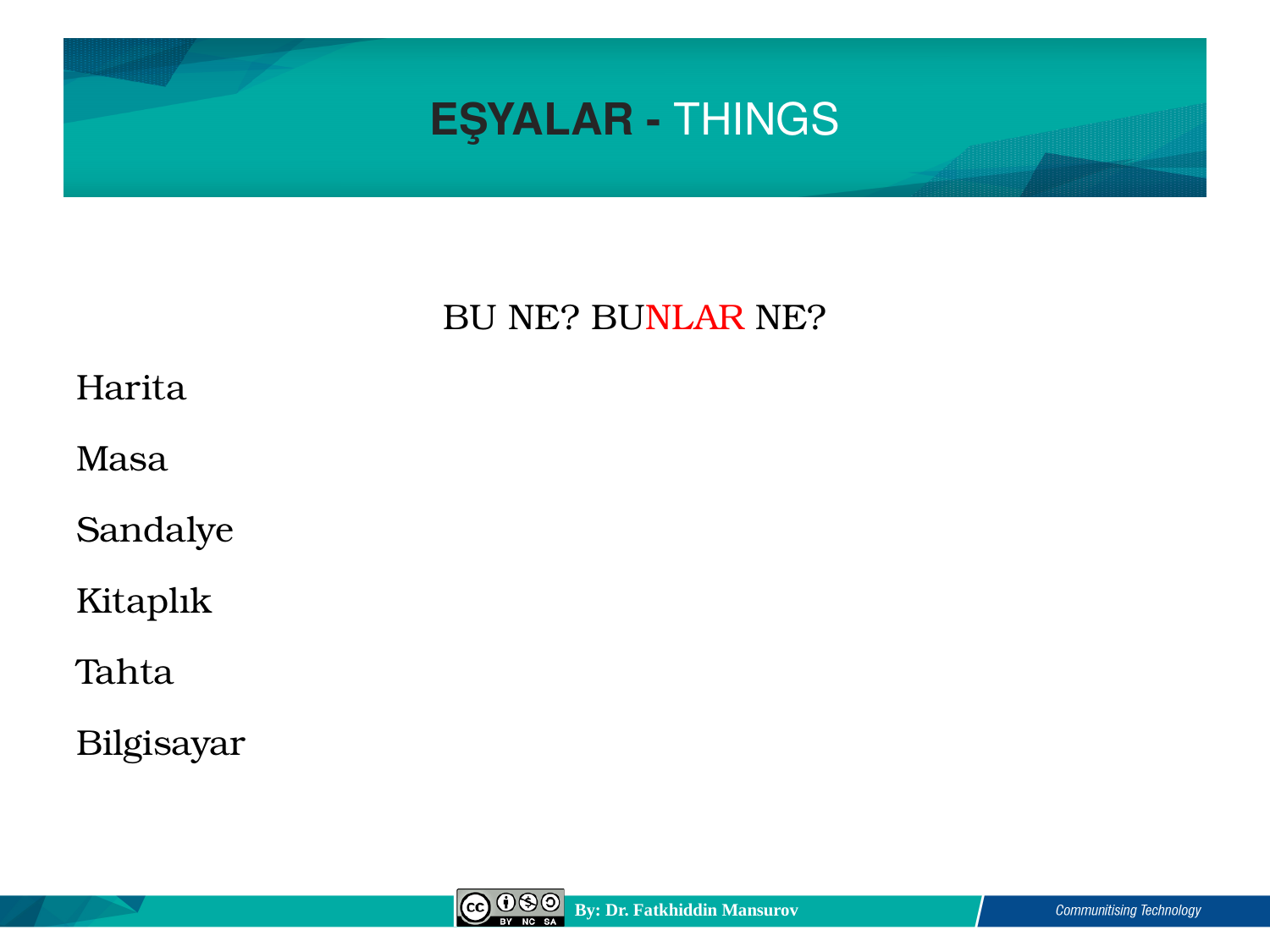

# EŞYALAR - THINGS
BU NE? BUNLAR NE?
Harita
Masa
Sandalye
Kitaplık
Tahta
Bilgisayar